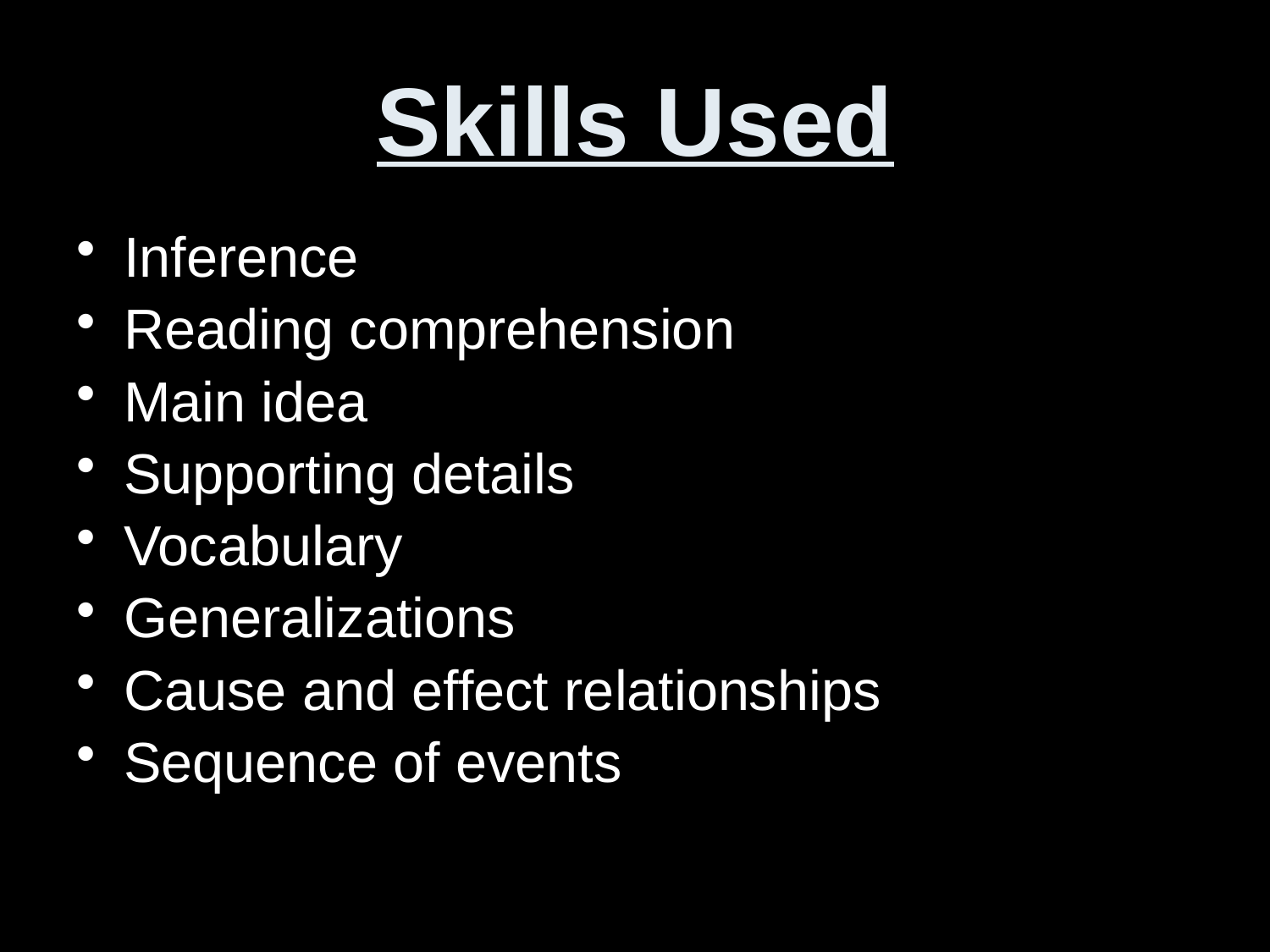

# Skills Used
Inference
Reading comprehension
Main idea
Supporting details
Vocabulary
Generalizations
Cause and effect relationships
Sequence of events